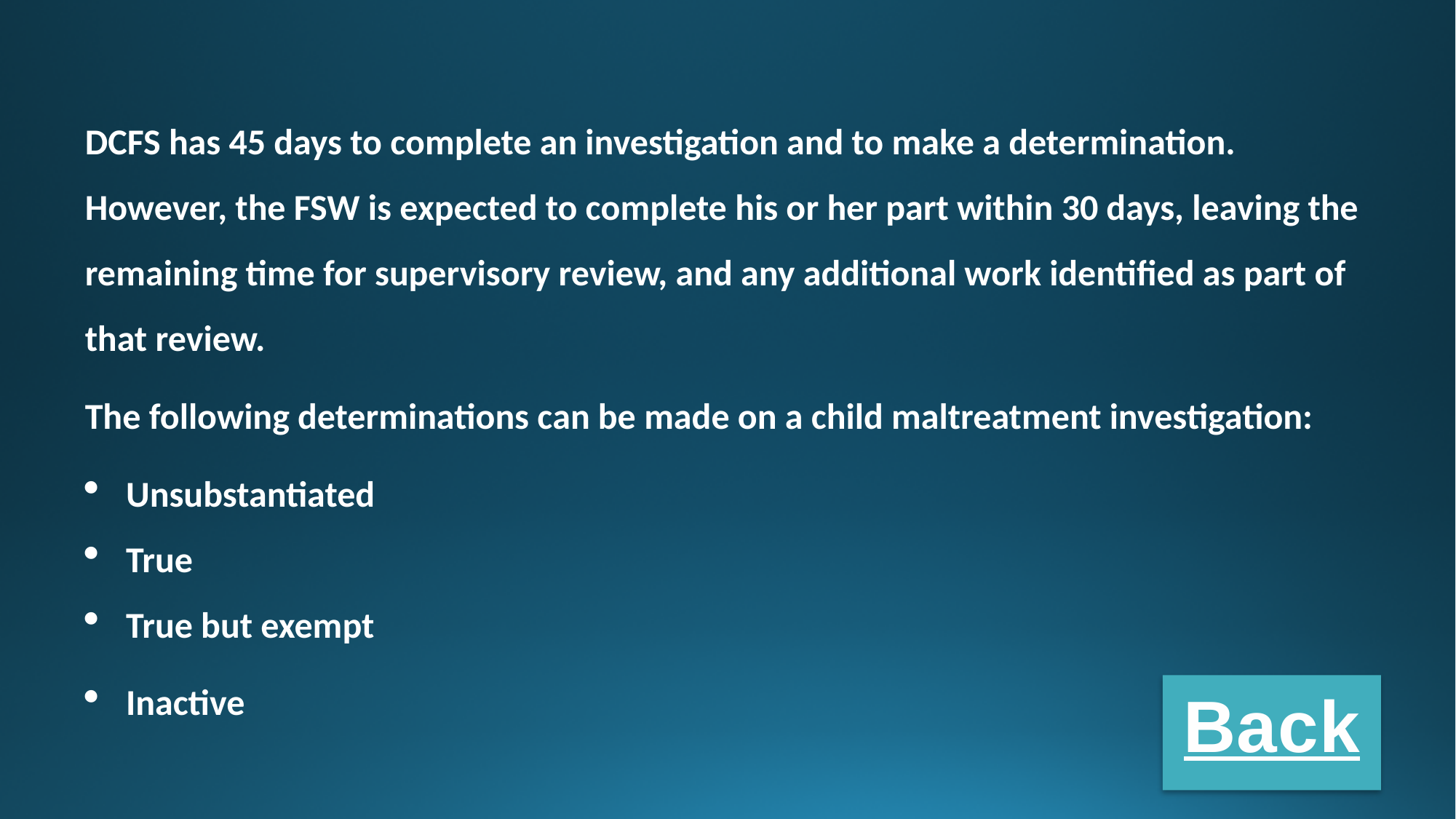

DCFS has 45 days to complete an investigation and to make a determination. However, the FSW is expected to complete his or her part within 30 days, leaving the remaining time for supervisory review, and any additional work identified as part of that review.
The following determinations can be made on a child maltreatment investigation:
Unsubstantiated
True
True but exempt
Inactive
Back